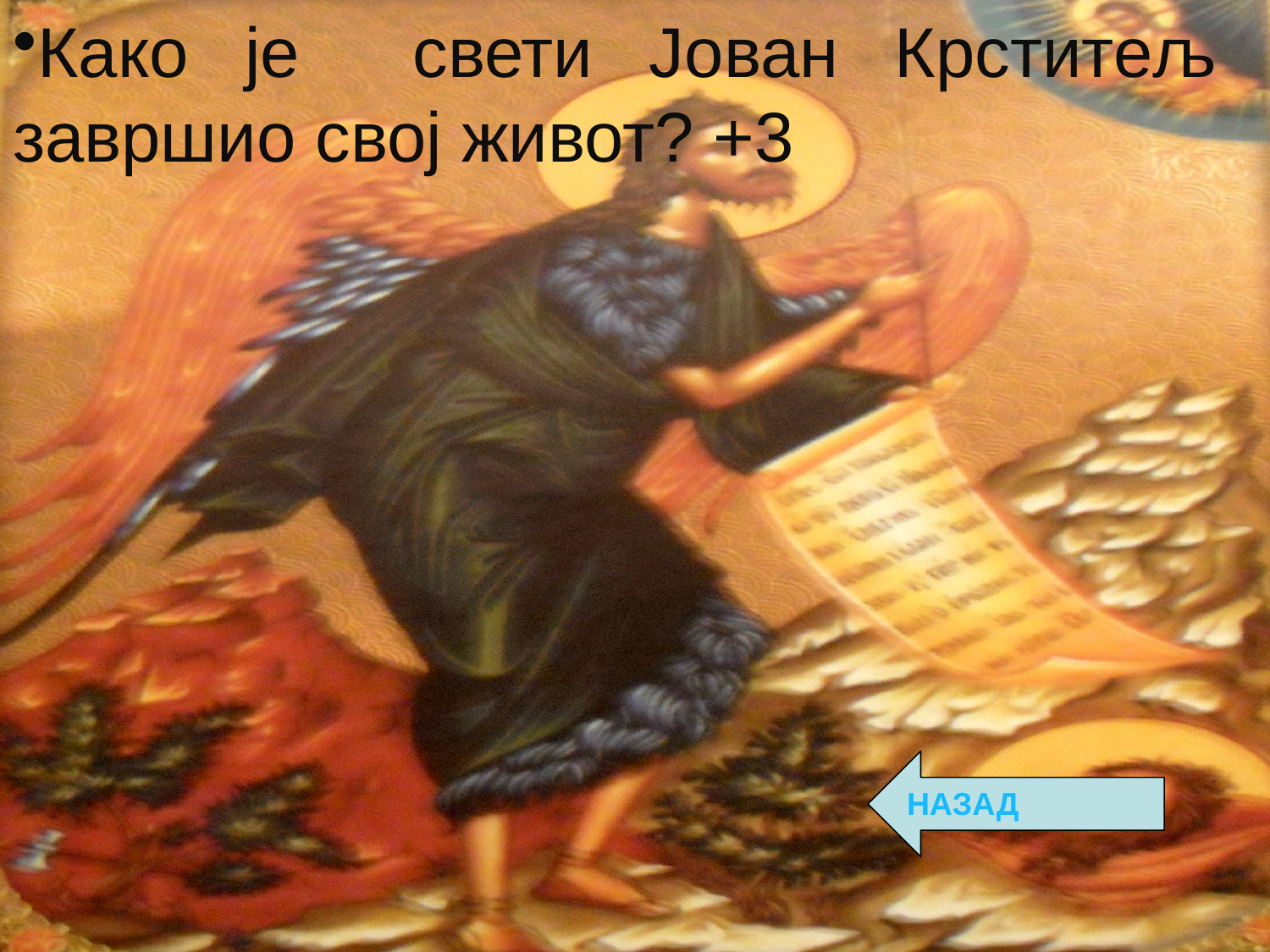

Како је  свети Јован Крститељ завршио свој живот? +3
НАЗАД